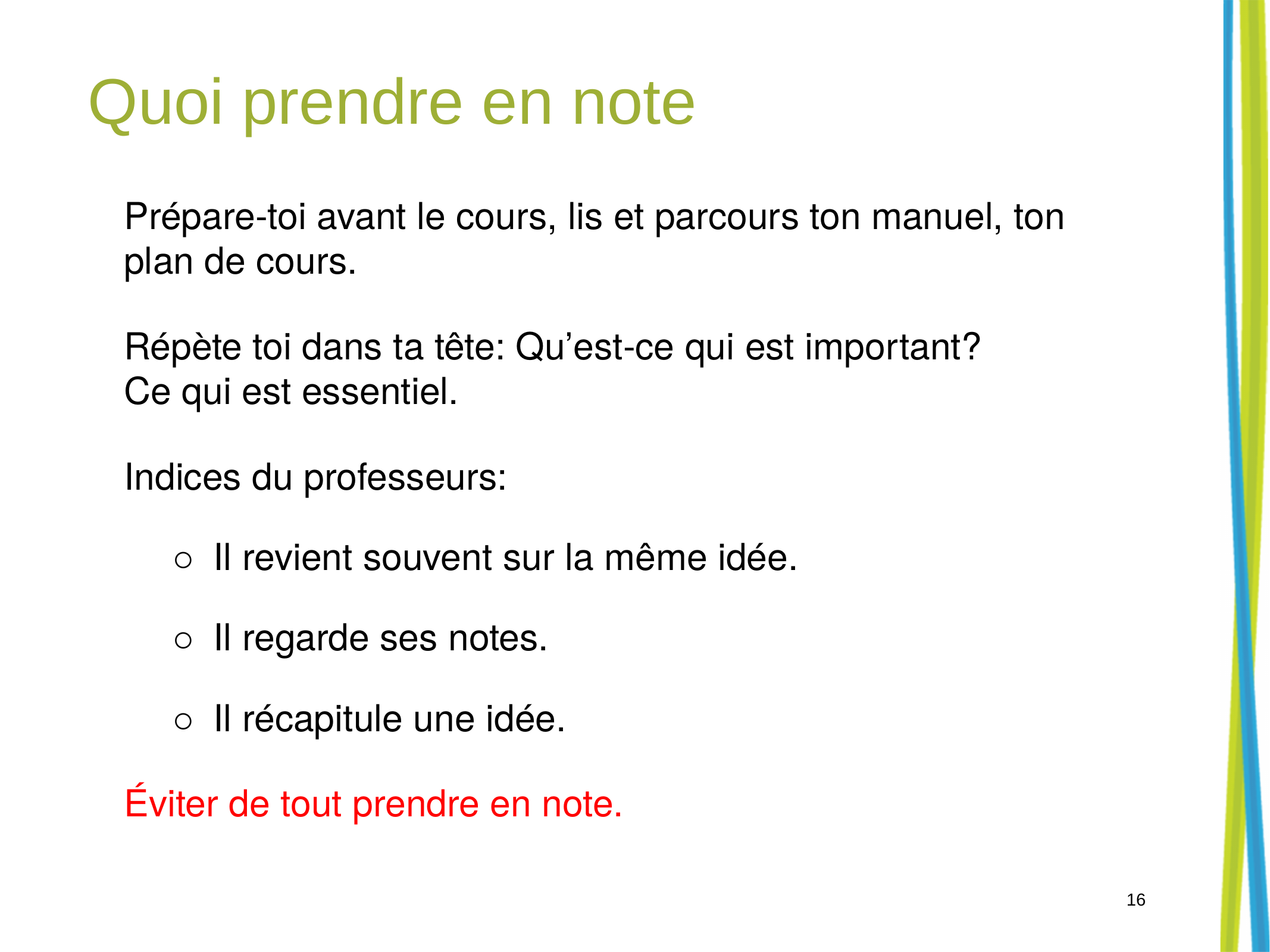

# Quoi prendre en note
Prépare-toi avant le cours, lis et parcours ton manuel, ton plan de cours.
Répète toi dans ta tête: Qu’est-ce qui est important?
Ce qui est essentiel.
Indices du professeurs:
Il revient souvent sur la même idée.
Il regarde ses notes.
Il récapitule une idée.
Éviter de tout prendre en note.
16